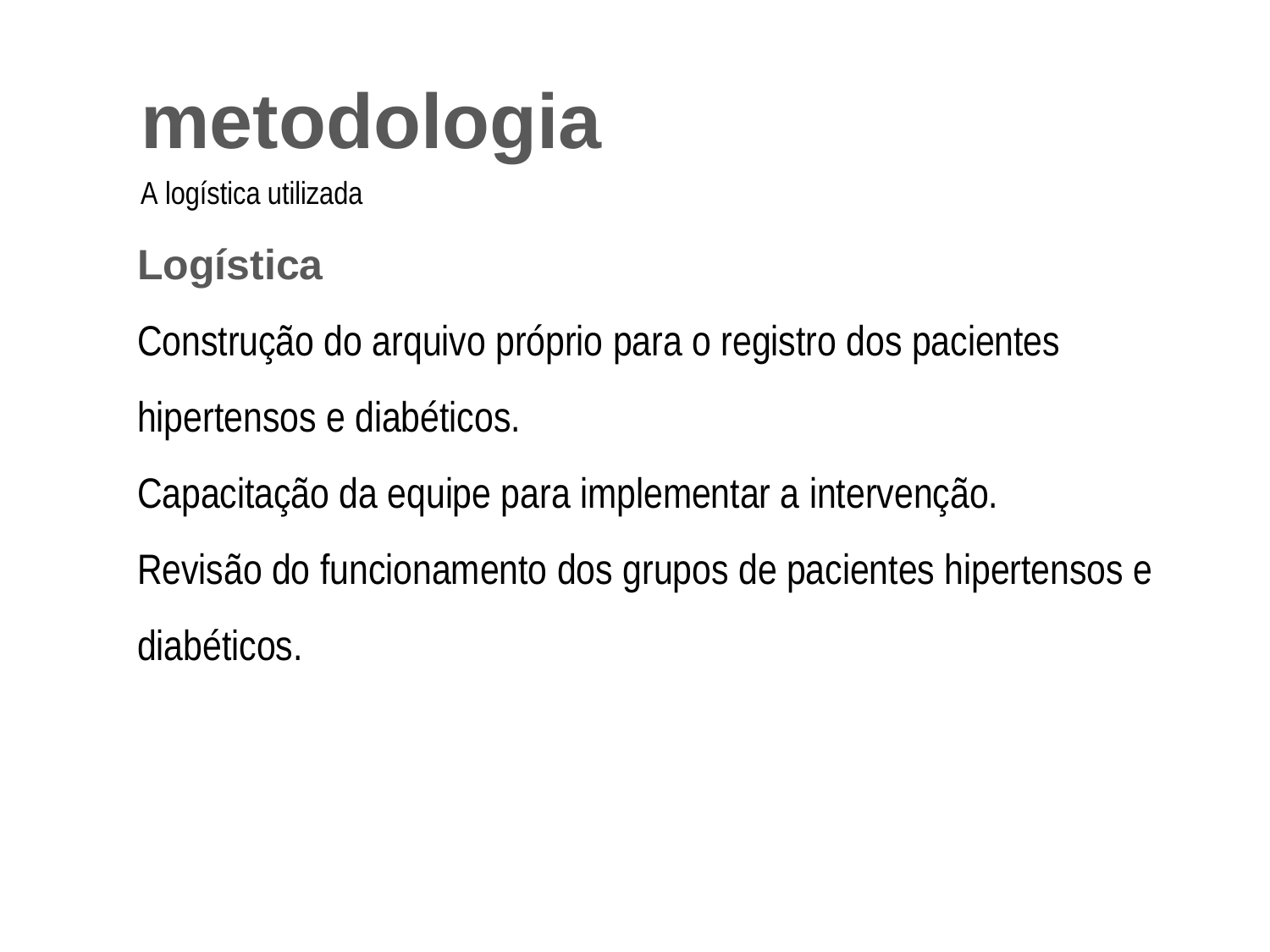

# metodologia
2 A logística utilizada
Logística
Construção do arquivo próprio para o registro dos pacientes hipertensos e diabéticos.
Capacitação da equipe para implementar a intervenção.
Revisão do funcionamento dos grupos de pacientes hipertensos e diabéticos.